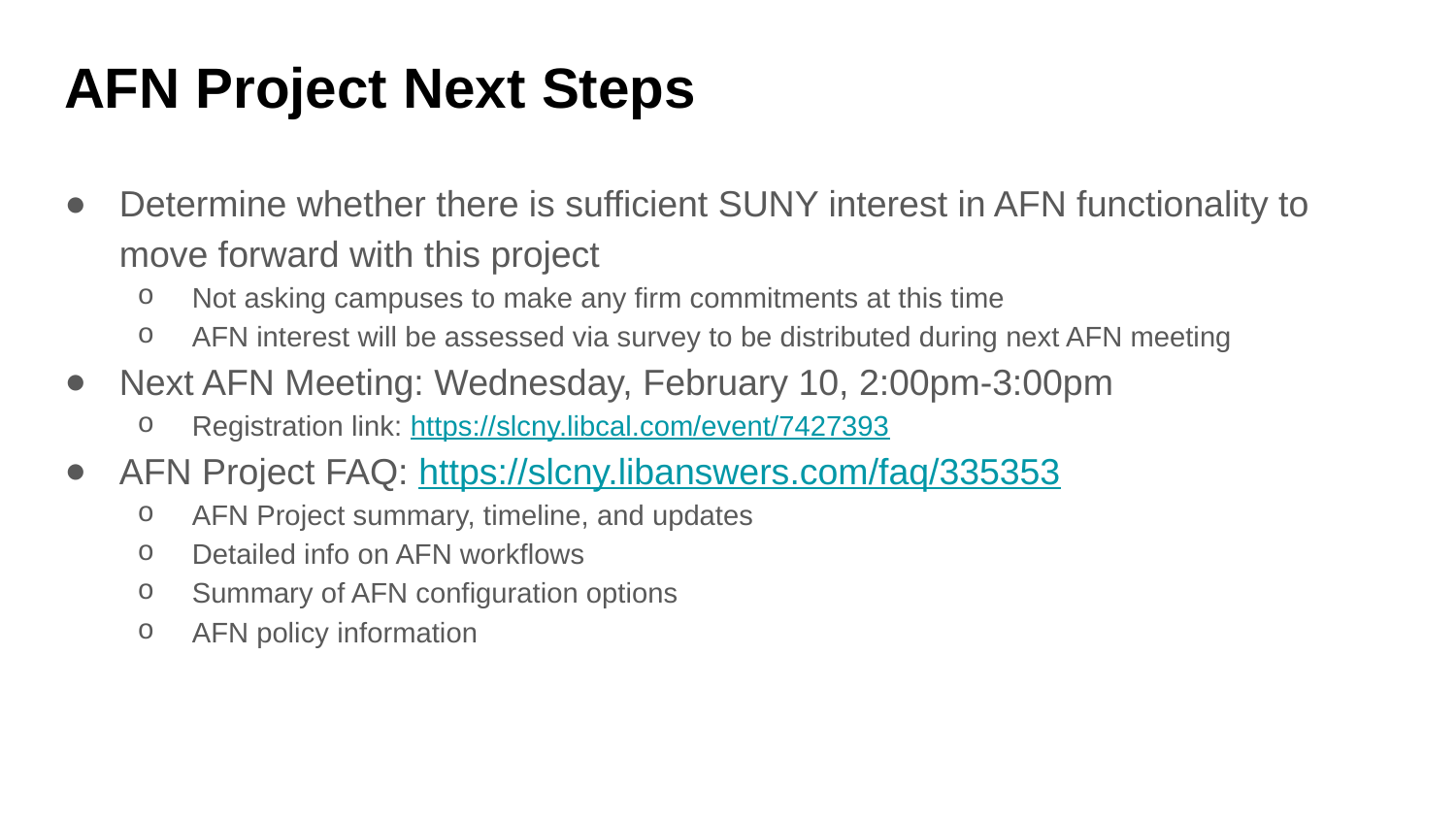

# AFN Project Next Steps
Determine whether there is sufficient SUNY interest in AFN functionality to move forward with this project
Not asking campuses to make any firm commitments at this time
AFN interest will be assessed via survey to be distributed during next AFN meeting
Next AFN Meeting: Wednesday, February 10, 2:00pm-3:00pm
Registration link: https://slcny.libcal.com/event/7427393
AFN Project FAQ: https://slcny.libanswers.com/faq/335353
AFN Project summary, timeline, and updates
Detailed info on AFN workflows
Summary of AFN configuration options
AFN policy information